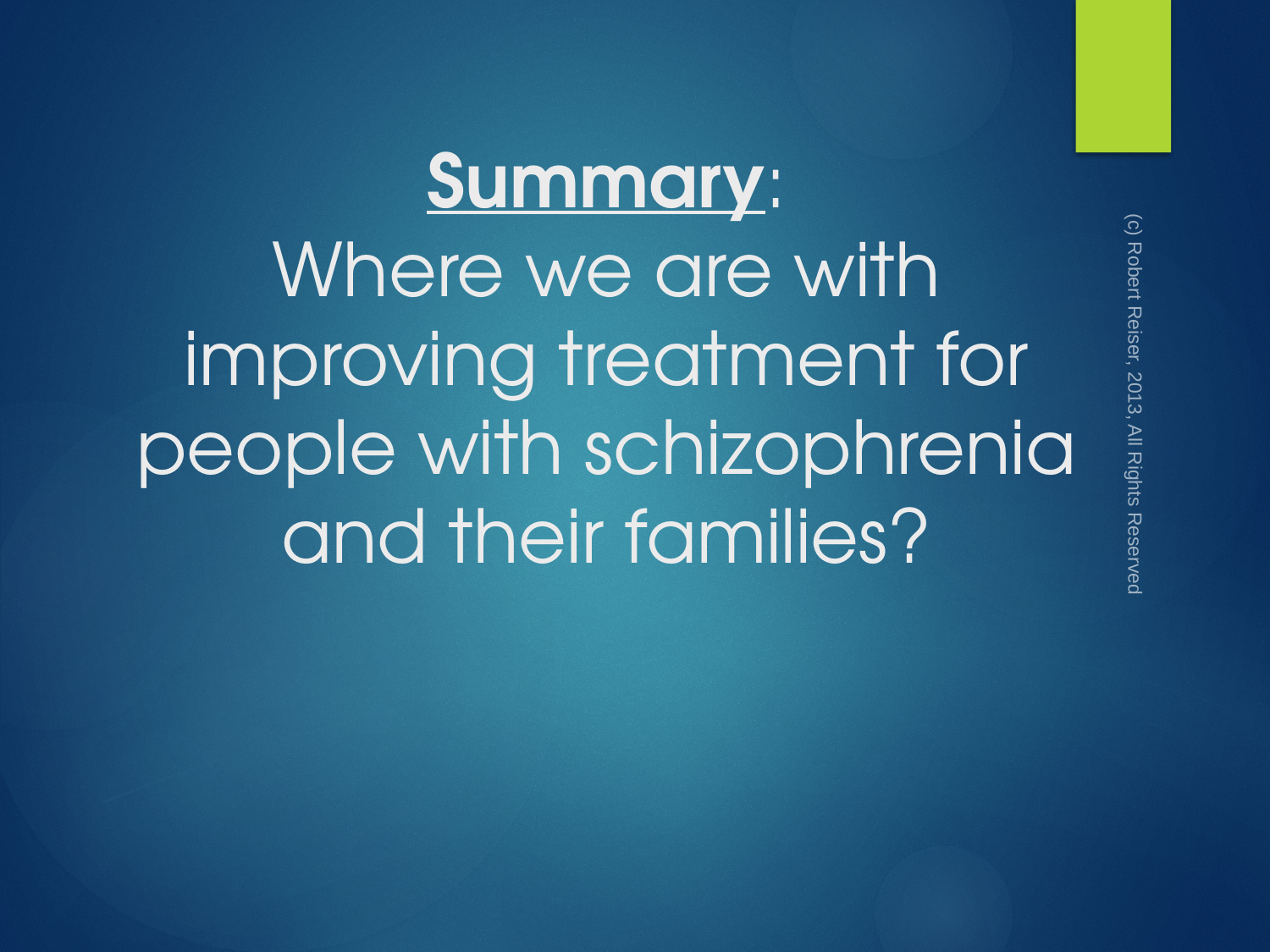

# Summary: Where we are with improving treatment for people with schizophrenia and their families?
(c) Robert Reiser, 2013, All Rights Reserved